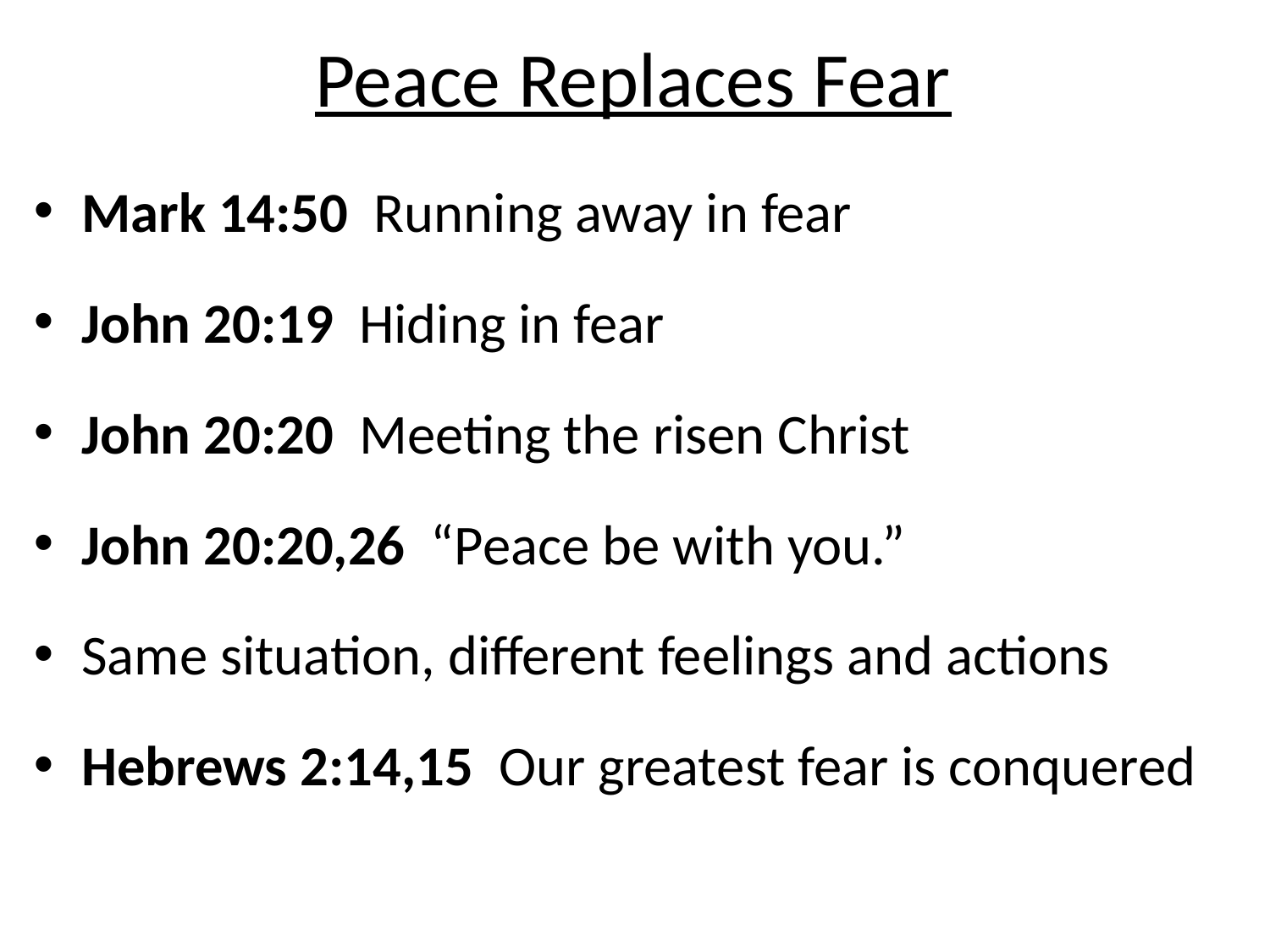

# Peace Replaces Fear
Mark 14:50  Running away in fear
John 20:19  Hiding in fear
John 20:20  Meeting the risen Christ
John 20:20,26  “Peace be with you.”
Same situation, different feelings and actions
Hebrews 2:14,15  Our greatest fear is conquered